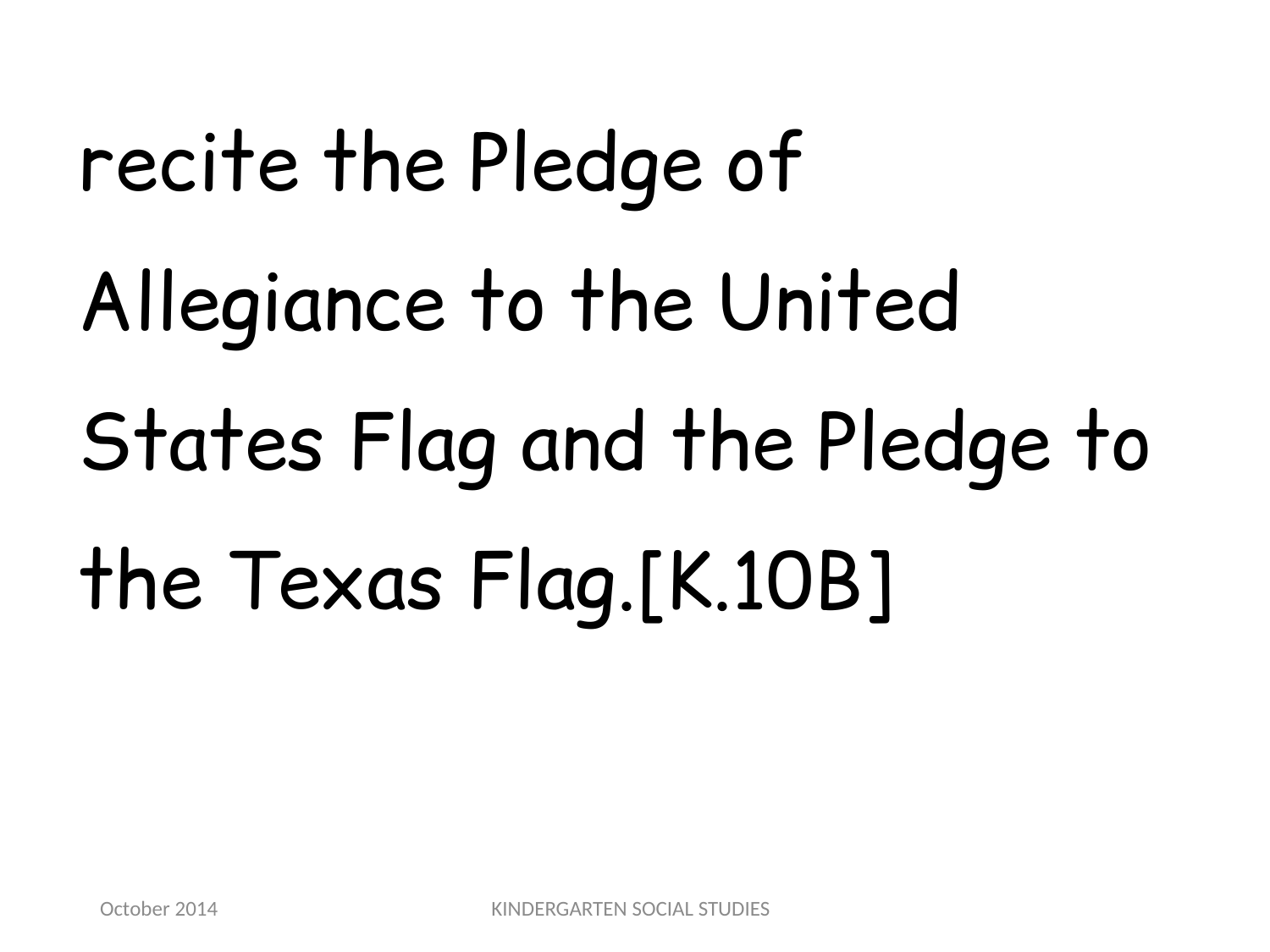

recite the Pledge of Allegiance to the United States Flag and the Pledge to the Texas Flag.[K.10B]
October 2014
KINDERGARTEN SOCIAL STUDIES